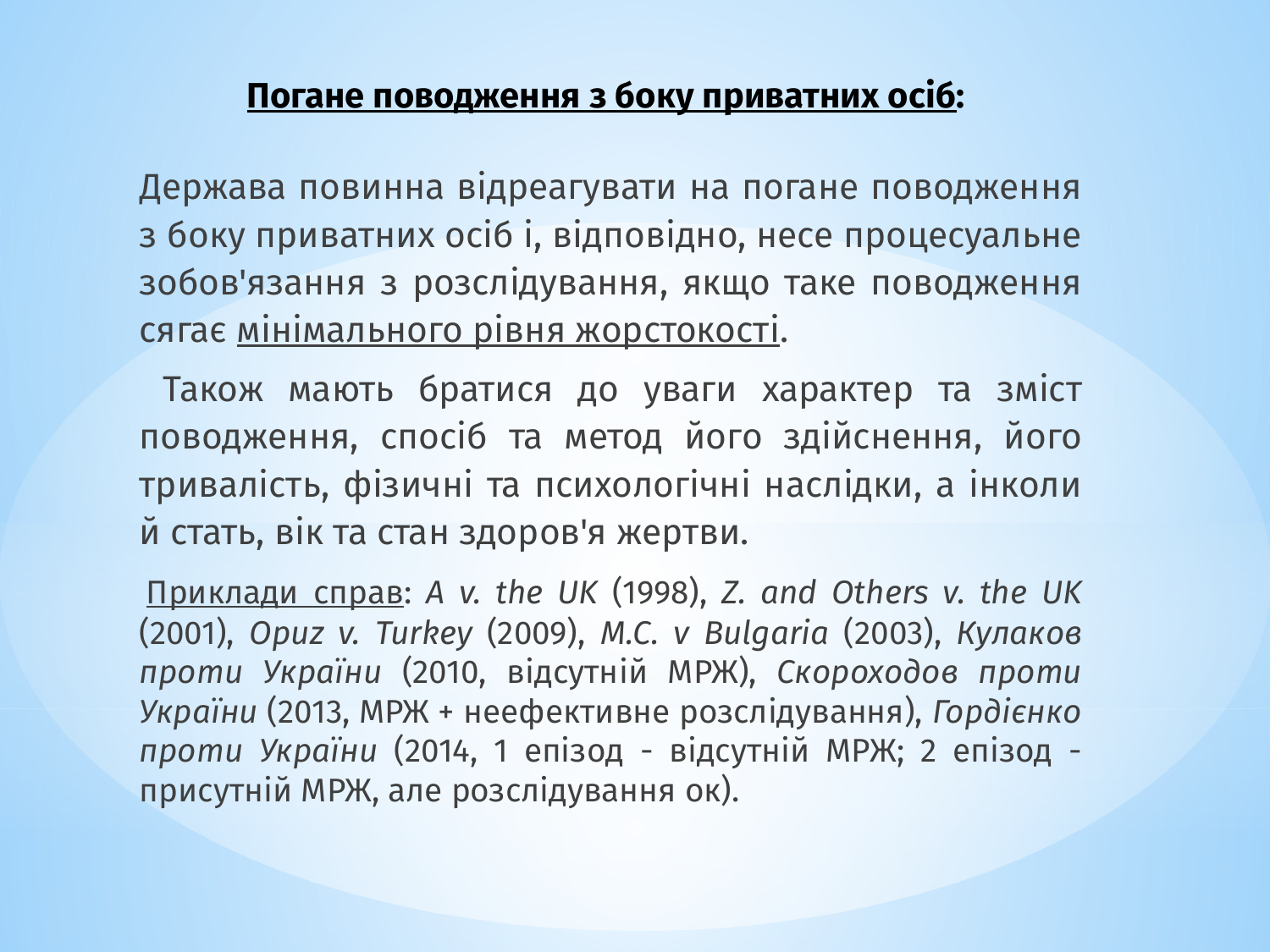

# Погане поводження з боку приватних осіб:
  Держава повинна відреагувати на погане поводження з боку приватних осіб і, відповідно, несе процесуальне зобов'язання з розслідування, якщо таке поводження сягає мінімального рівня жорстокості.
  Також мають братися до уваги характер та зміст поводження, спосіб та метод його здійснення, його тривалість, фізичні та психологічні наслідки, а інколи й стать, вік та стан здоров'я жертви.
  Приклади справ: A v. the UK (1998), Z. and Others v. the UK (2001), Opuz v. Turkey (2009), M.C. v Bulgaria (2003), Кулаков проти України (2010, відсутній МРЖ), Скороходов проти України (2013, МРЖ + неефективне розслідування), Гордієнко проти України (2014, 1 епізод - відсутній МРЖ; 2 епізод - присутній МРЖ, але розслідування ок).